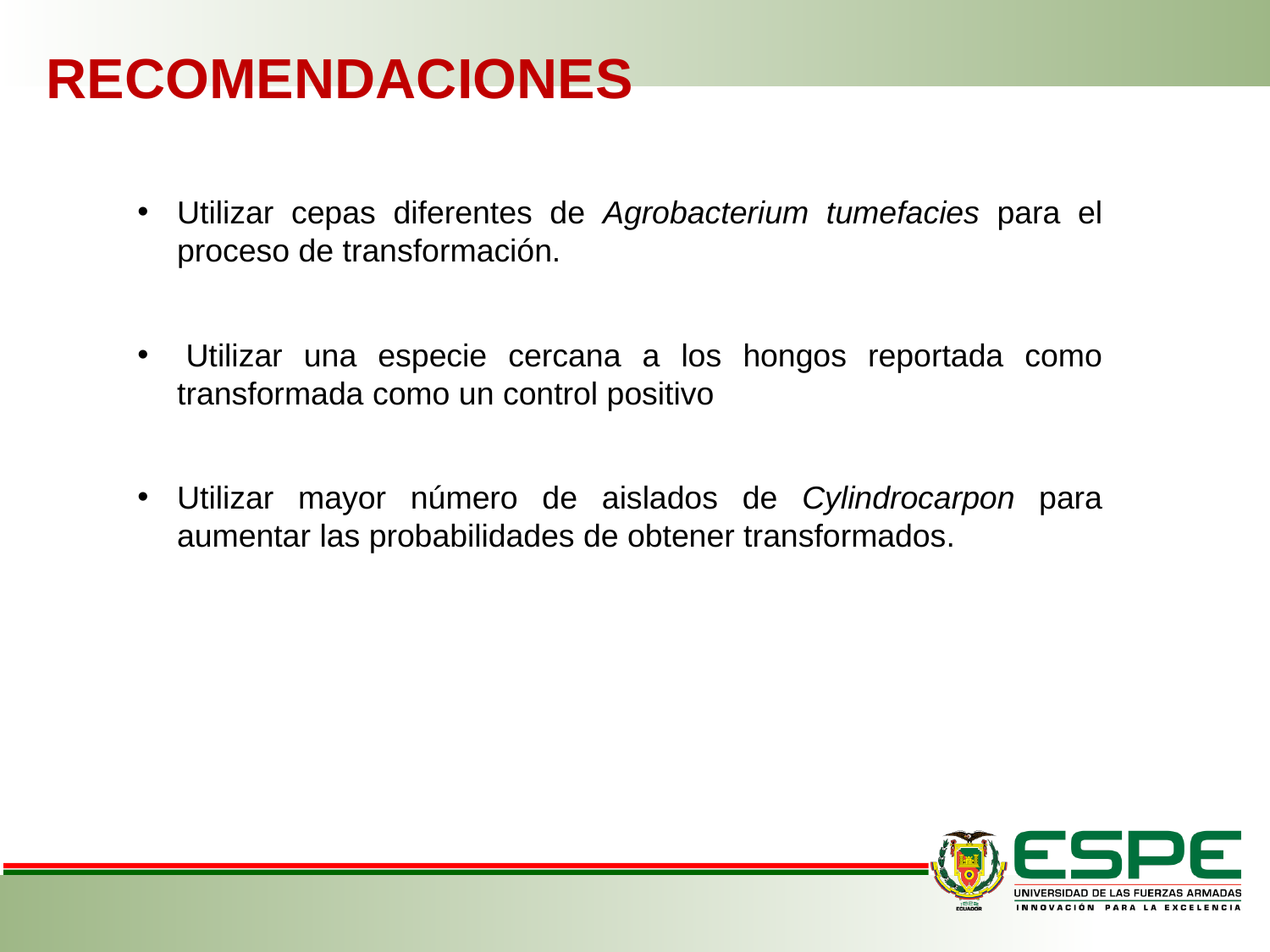

RECOMENDACIONES
Utilizar cepas diferentes de Agrobacterium tumefacies para el proceso de transformación.

 Utilizar una especie cercana a los hongos reportada como transformada como un control positivo

Utilizar mayor número de aislados de Cylindrocarpon para aumentar las probabilidades de obtener transformados.